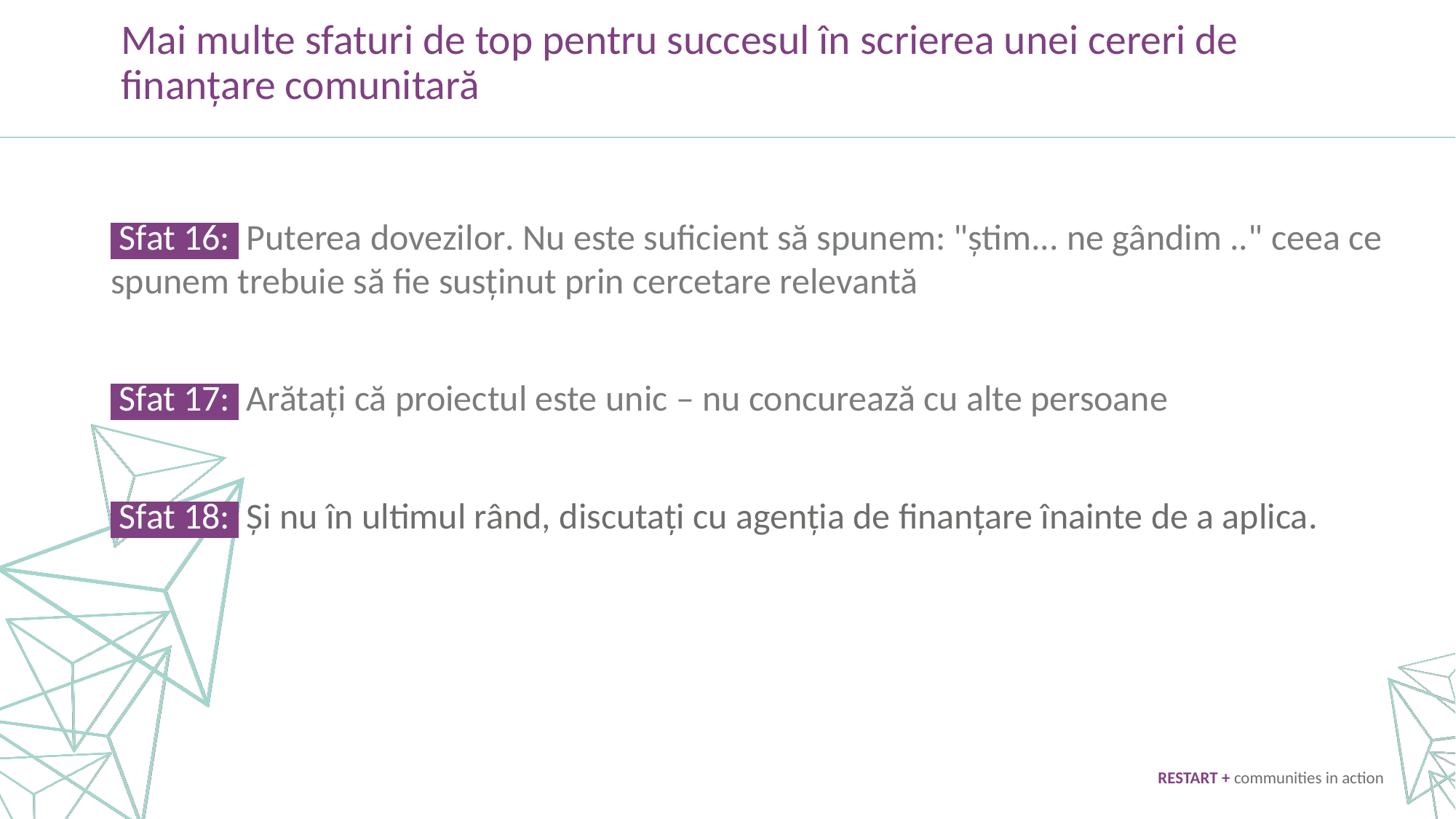

Mai multe sfaturi de top pentru succesul în scrierea unei cereri de finanțare comunitară

 Sfat 16:  Puterea dovezilor. Nu este suficient să spunem: "știm... ne gândim .." ceea ce spunem trebuie să fie susținut prin cercetare relevantă

 Sfat 17:  Arătați că proiectul este unic – nu concurează cu alte persoane

 Sfat 18:  Și nu în ultimul rând, discutați cu agenția de finanțare înainte de a aplica.